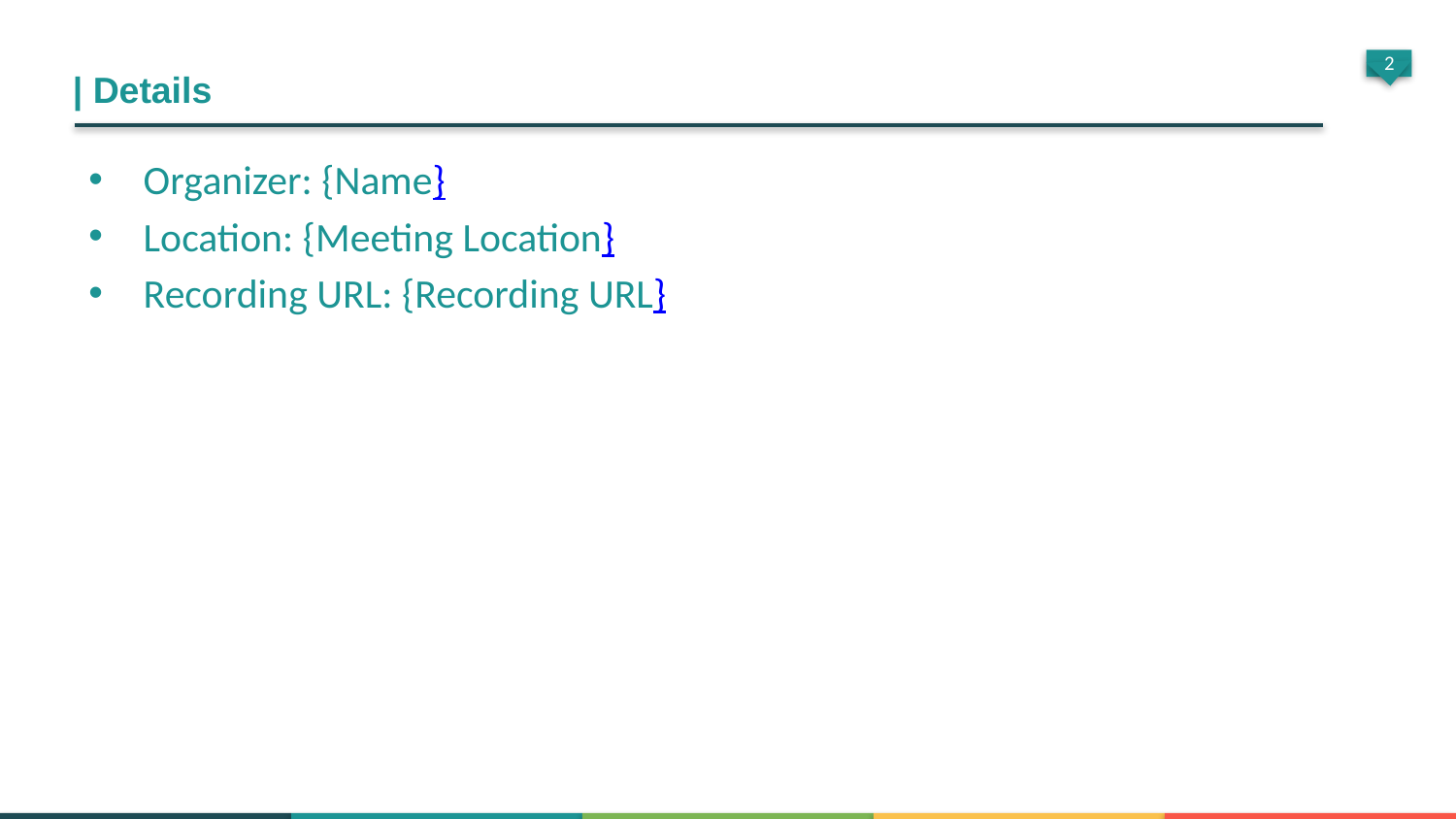

| Details
Organizer: {Name}
Location: {Meeting Location}
Recording URL: {Recording URL}